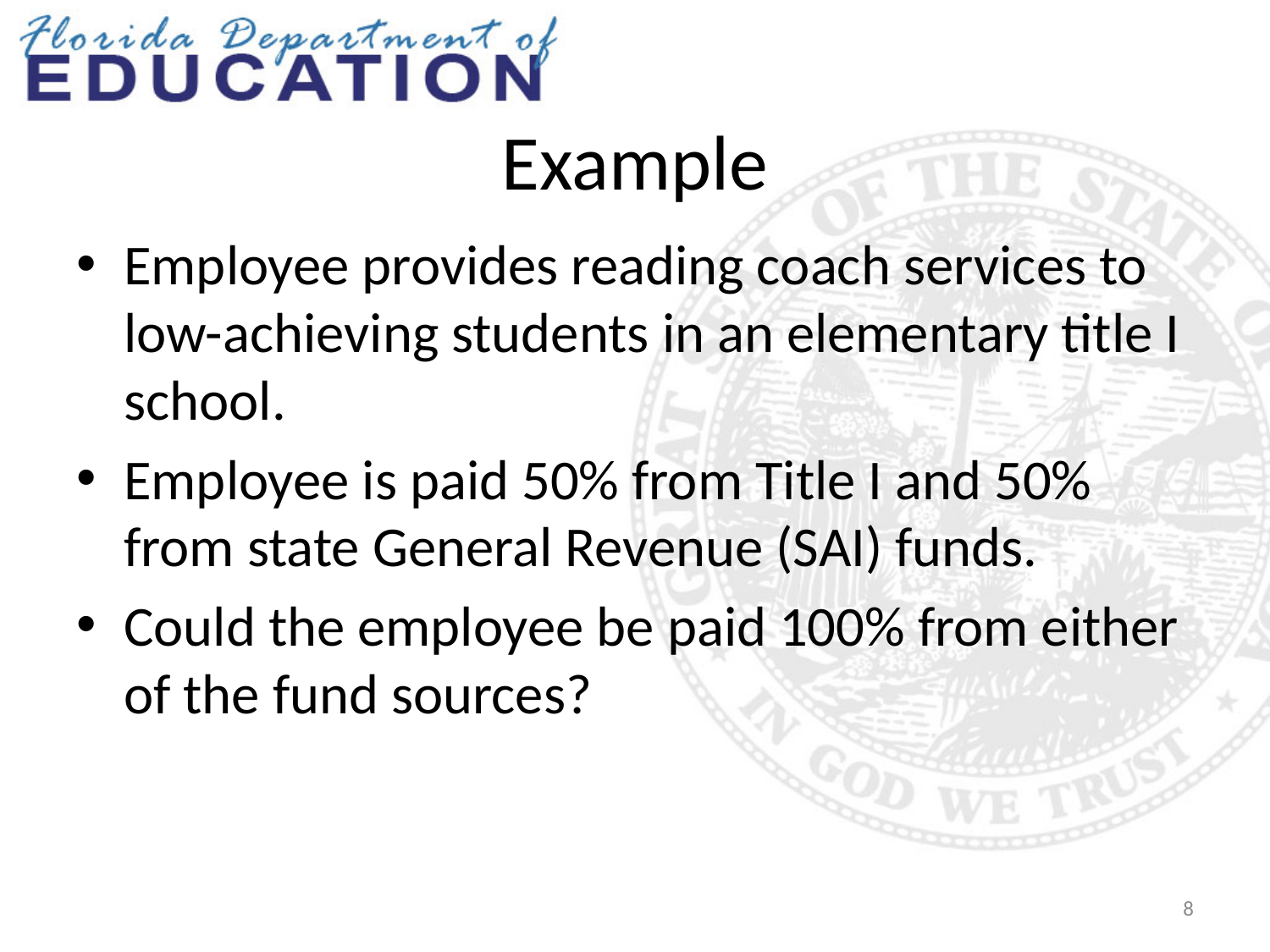

# Example
Employee provides reading coach services to low-achieving students in an elementary title I school.
Employee is paid 50% from Title I and 50% from state General Revenue (SAI) funds.
Could the employee be paid 100% from either of the fund sources?

8